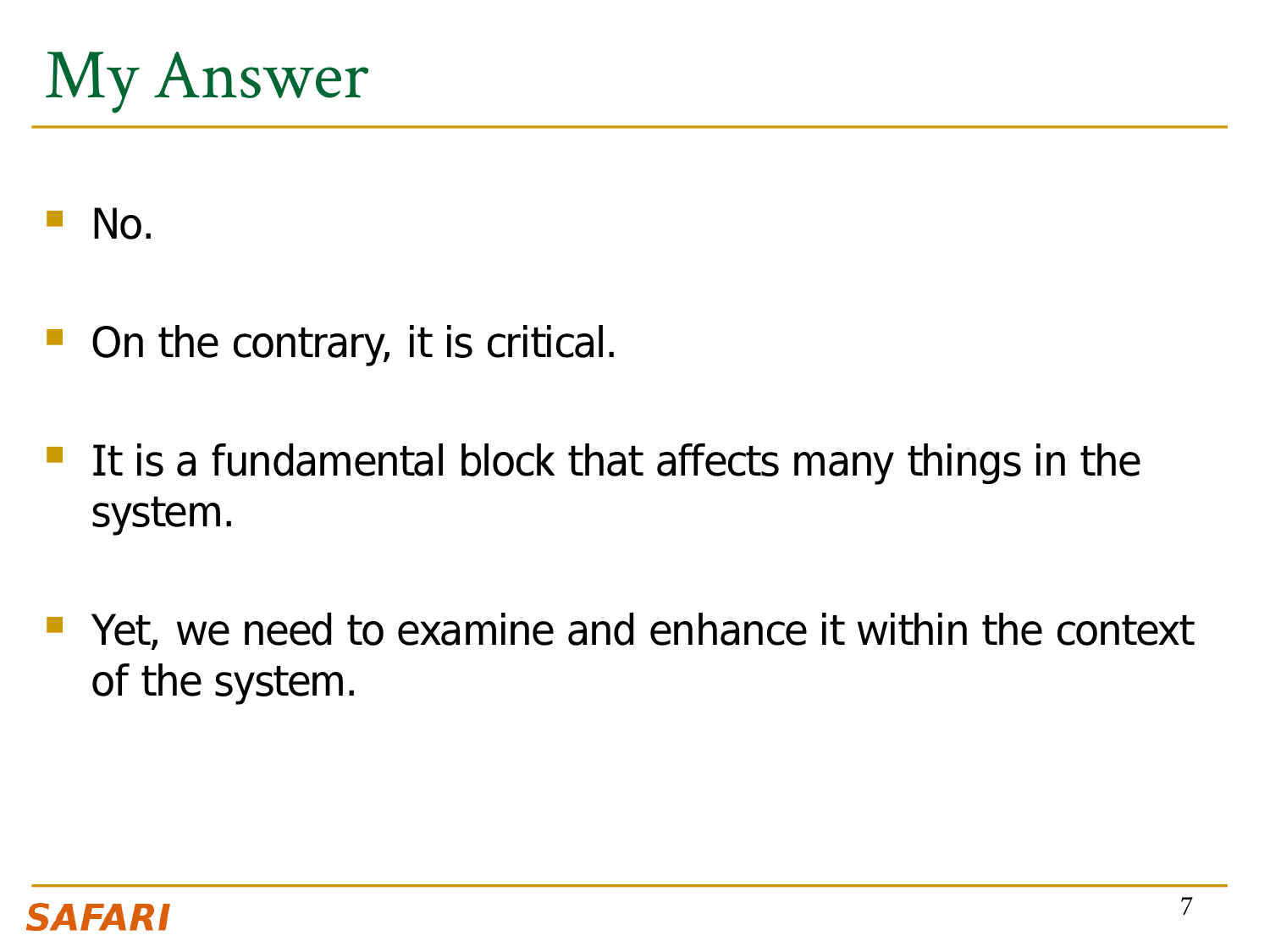

# My Answer
No.

On the contrary, it is critical.

It is a fundamental block that affects many things in the system.

Yet, we need to examine and enhance it within the context of the system.
7